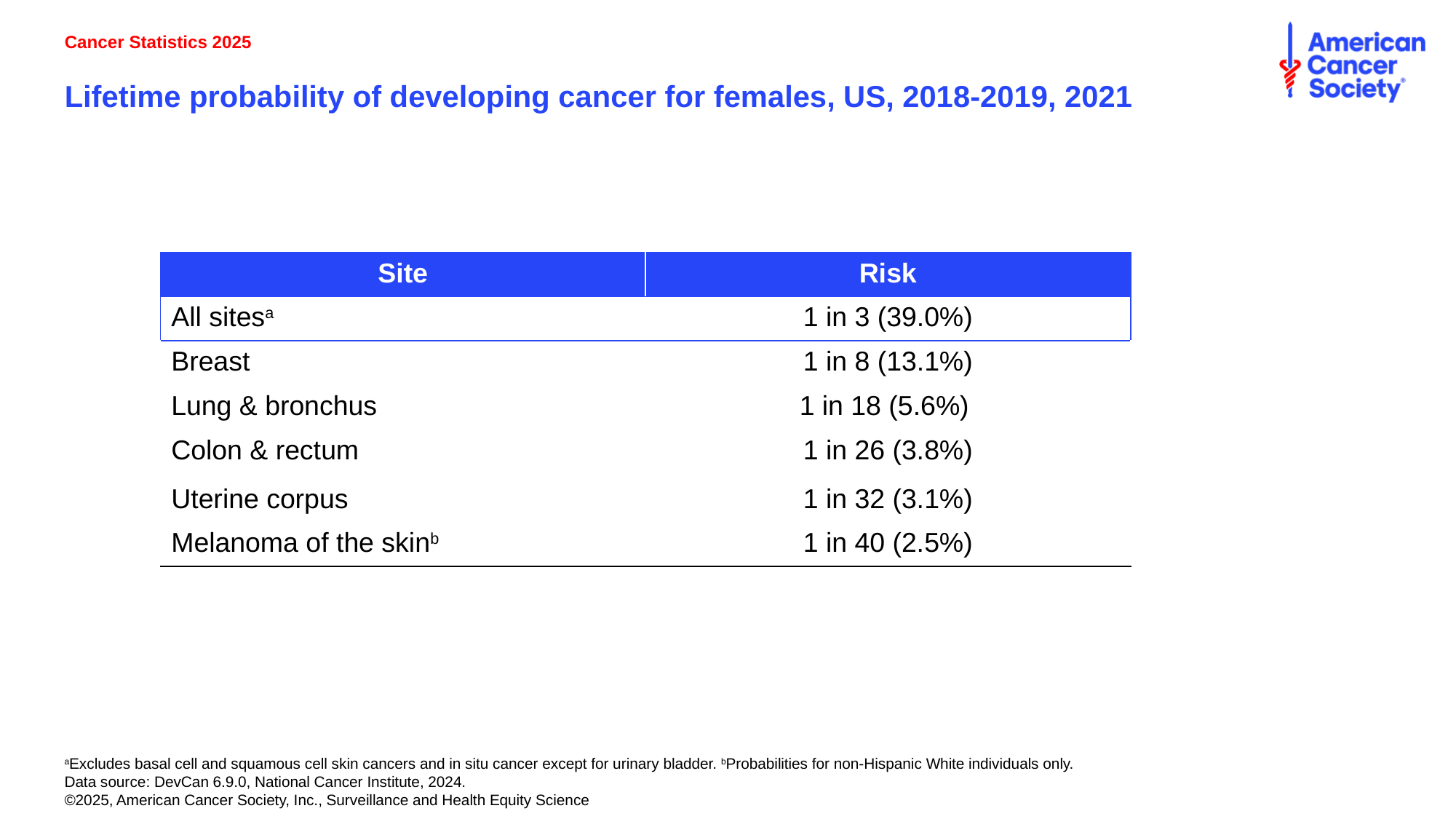

Cancer Statistics 2025
# Lifetime probability of developing cancer for females, US, 2018-2019, 2021
| Site | Risk |
| --- | --- |
| All sitesa | 1 in 3 (39.0%) |
| Breast | 1 in 8 (13.1%) |
| Lung & bronchus | 1 in 18 (5.6%) |
| Colon & rectum | 1 in 26 (3.8%) |
| Uterine corpus | 1 in 32 (3.1%) |
| Melanoma of the skinb | 1 in 40 (2.5%) |
|  |  |
aExcludes basal cell and squamous cell skin cancers and in situ cancer except for urinary bladder. bProbabilities for non-Hispanic White individuals only.
Data source: DevCan 6.9.0, National Cancer Institute, 2024.
©2025, American Cancer Society, Inc., Surveillance and Health Equity Science